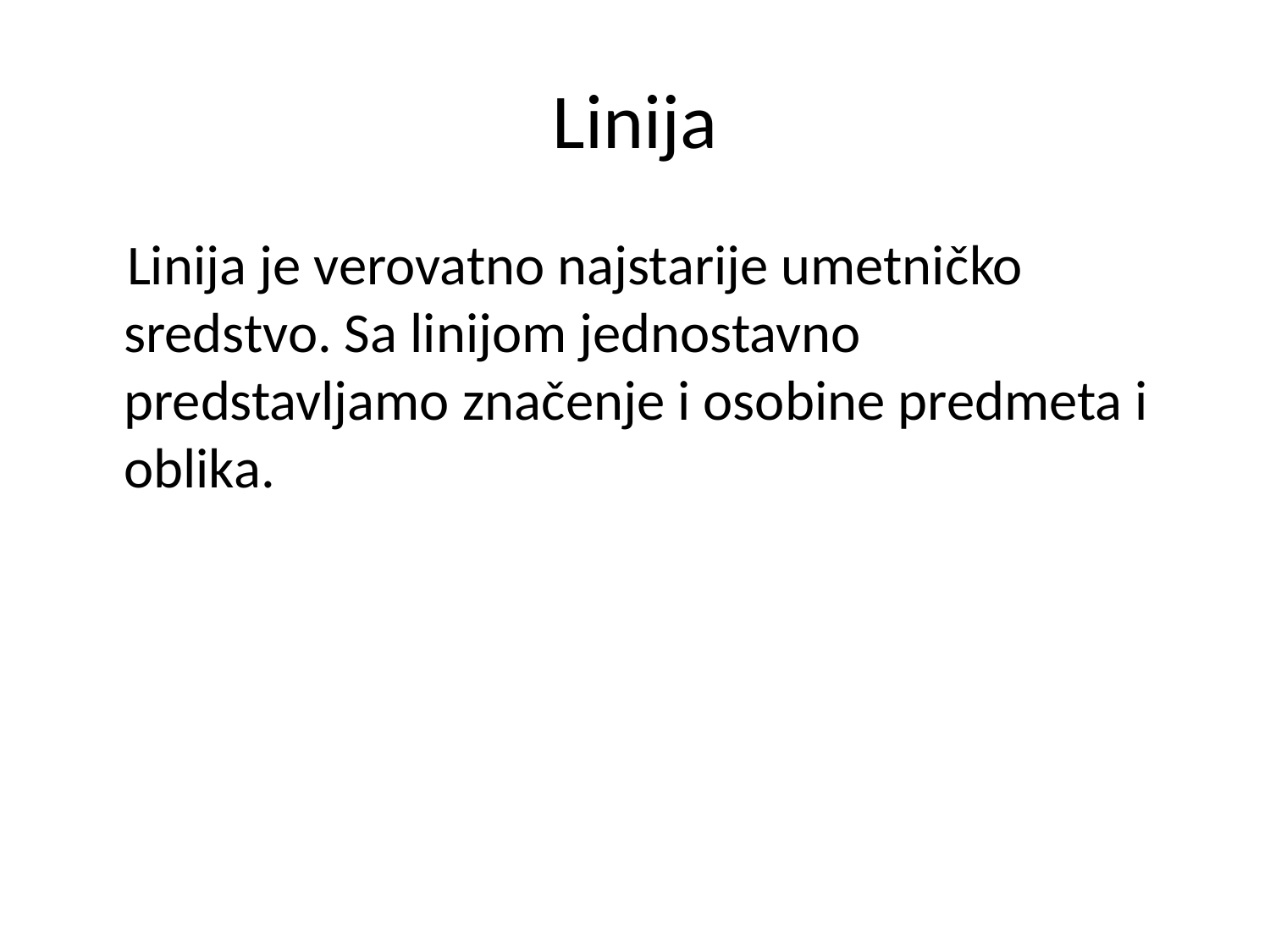

# Linija
    Linija je verovatno najstarije umetničko sredstvo. Sa linijom jednostavno predstavljamo značenje i osobine predmeta i oblika.